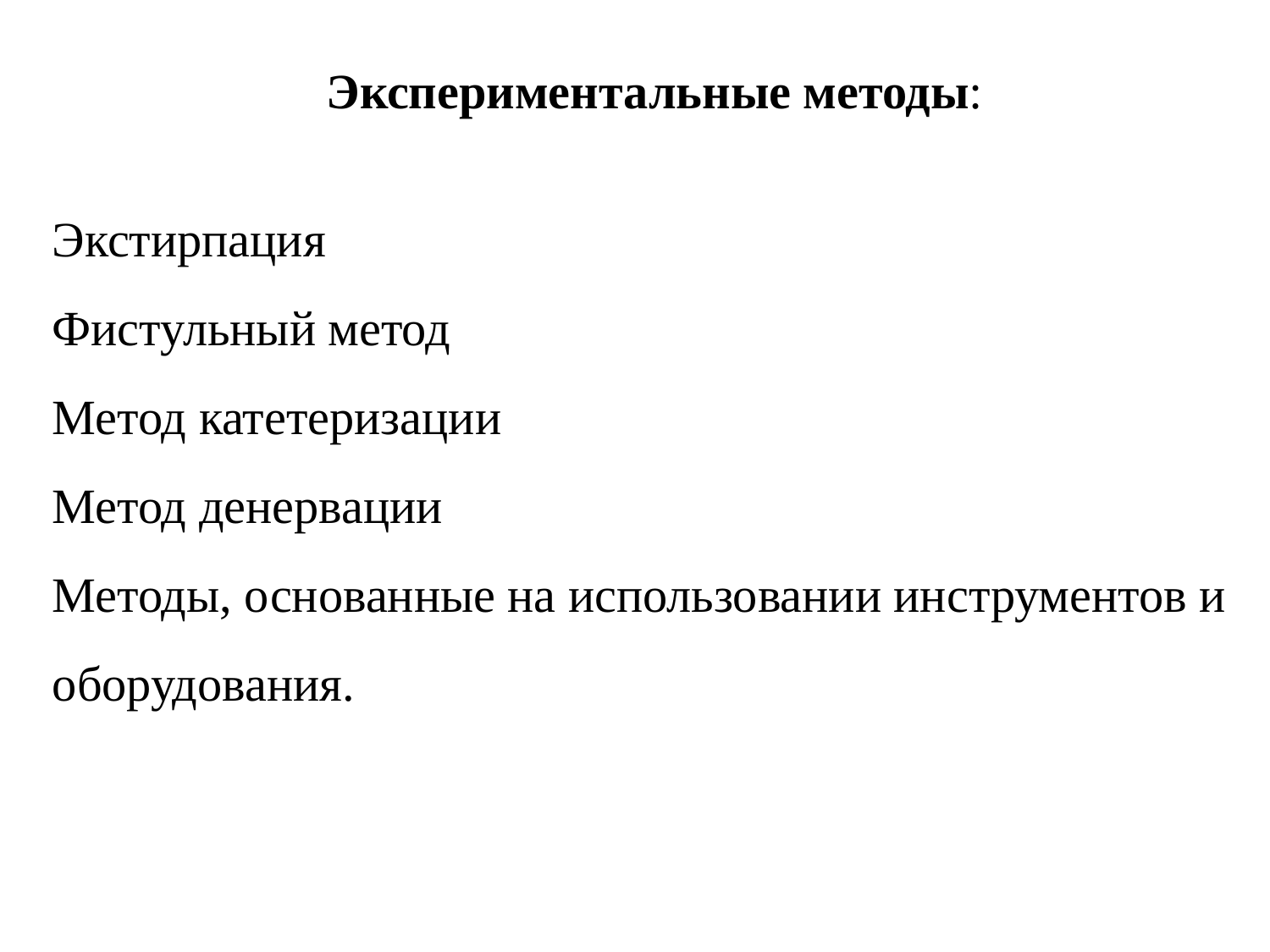

Экспериментальные методы:

Экстирпация
Фистульный метод
Метод катетеризации
Метод денервации
Методы, основанные на использовании инструментов и оборудования.